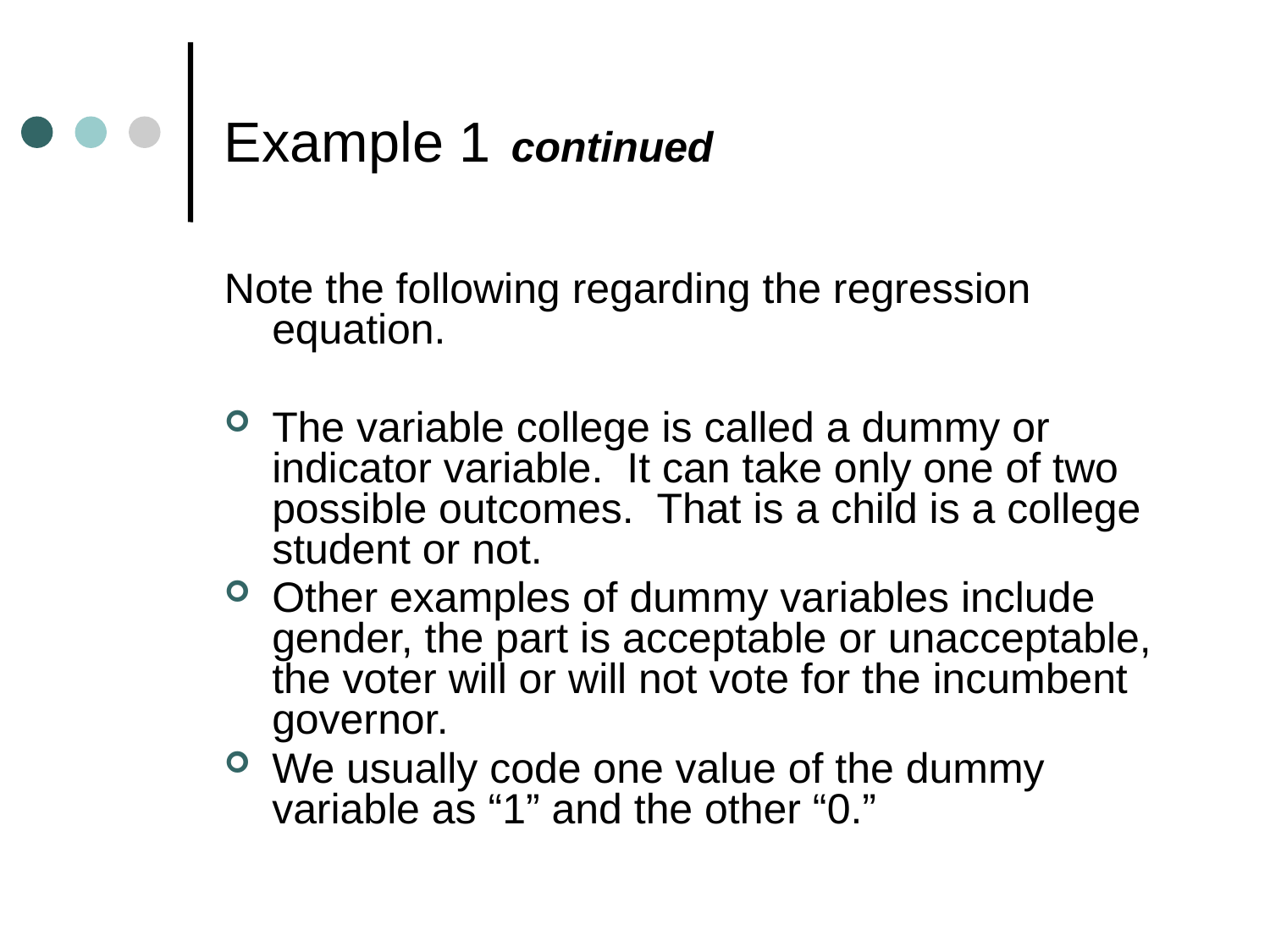

# Example 1 continued
Note the following regarding the regression equation.

The variable college is called a dummy or indicator variable.  It can take only one of two possible outcomes.  That is a child is a college student or not.
Other examples of dummy variables include gender, the part is acceptable or unacceptable, the voter will or will not vote for the incumbent governor.
We usually code one value of the dummy variable as “1” and the other “0.”